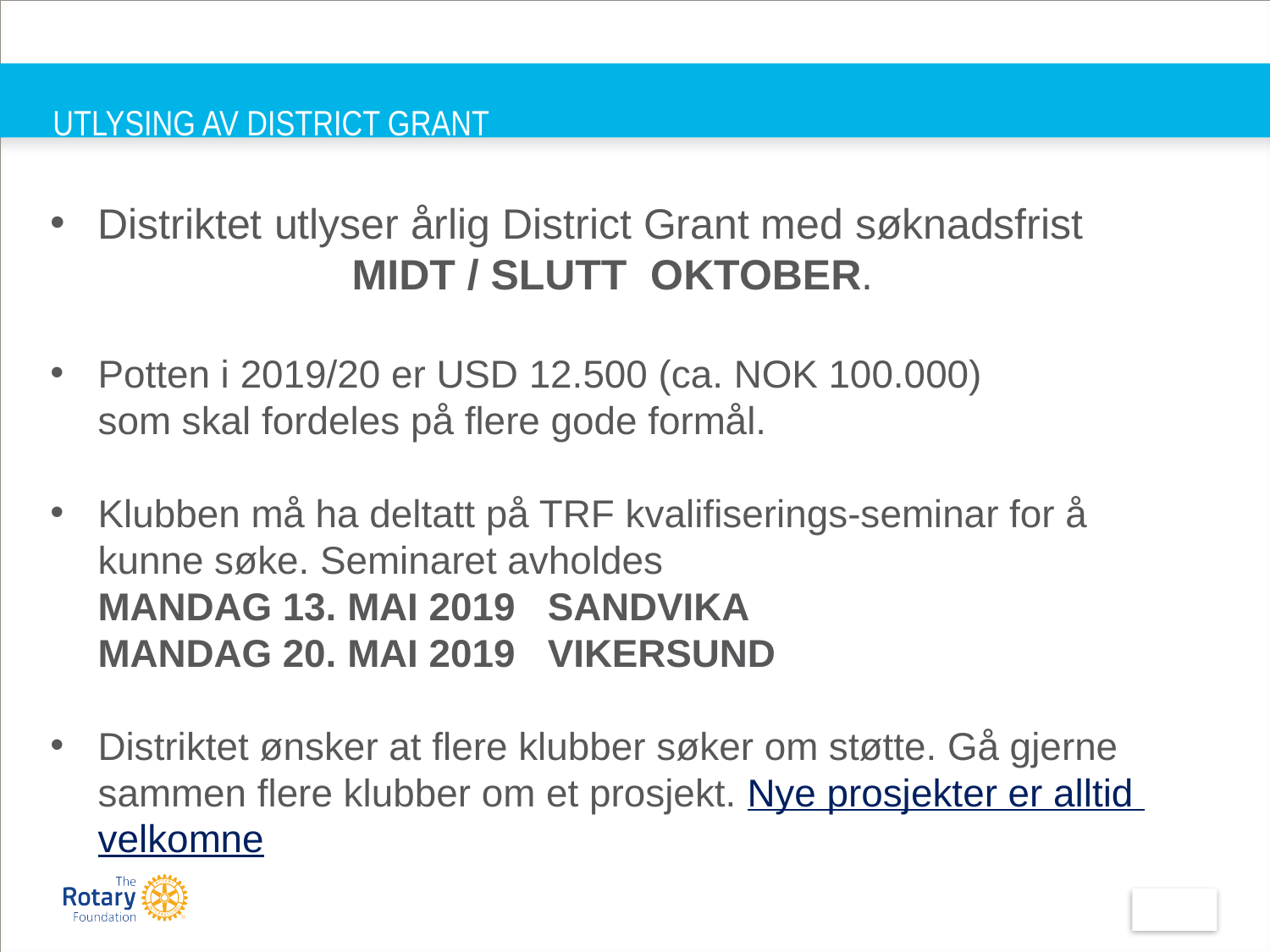

# UTLYSING AV DISTRICT GRANT
Distriktet utlyser årlig District Grant med søknadsfrist
		MIDT / SLUTT  OKTOBER.
Potten i 2019/20 er USD 12.500 (ca. NOK 100.000)
som skal fordeles på flere gode formål.
Klubben må ha deltatt på TRF kvalifiserings-seminar for å
kunne søke. Seminaret avholdes 
MANDAG 13. MAI 2019   SANDVIKA
MANDAG 20. MAI 2019   VIKERSUND

Distriktet ønsker at flere klubber søker om støtte. Gå gjerne
sammen flere klubber om et prosjekt. Nye prosjekter er alltid
velkomne